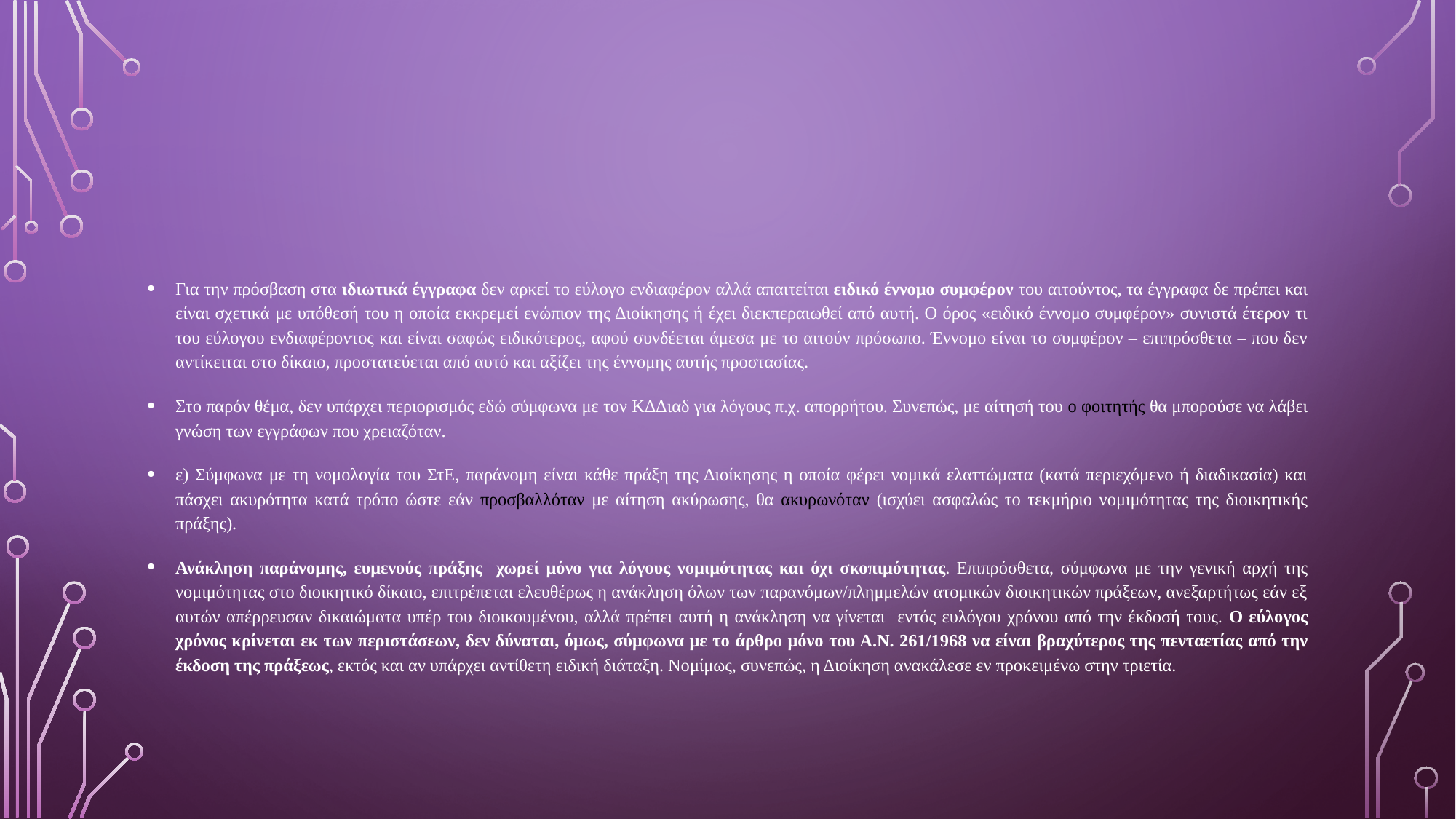

#
Για την πρόσβαση στα ιδιωτικά έγγραφα δεν αρκεί το εύλογο ενδιαφέρον αλλά απαιτείται ειδικό έννομο συμφέρον του αιτούντος, τα έγγραφα δε πρέπει και είναι σχετικά με υπόθεσή του η οποία εκκρεμεί ενώπιον της Διοίκησης ή έχει διεκπεραιωθεί από αυτή. Ο όρος «ειδικό έννομο συμφέρον» συνιστά έτερον τι του εύλογου ενδιαφέροντος και είναι σαφώς ειδικότερος, αφού συνδέεται άμεσα με το αιτούν πρόσωπο. Έννομο είναι το συμφέρον – επιπρόσθετα – που δεν αντίκειται στο δίκαιο, προστατεύεται από αυτό και αξίζει της έννομης αυτής προστασίας.
Στο παρόν θέμα, δεν υπάρχει περιορισμός εδώ σύμφωνα με τον ΚΔΔιαδ για λόγους π.χ. απορρήτου. Συνεπώς, με αίτησή του ο φοιτητής θα μπορούσε να λάβει γνώση των εγγράφων που χρειαζόταν.
ε) Σύμφωνα με τη νομολογία του ΣτΕ, παράνομη είναι κάθε πράξη της Διοίκησης η οποία φέρει νομικά ελαττώματα (κατά περιεχόμενο ή διαδικασία) και πάσχει ακυρότητα κατά τρόπο ώστε εάν προσβαλλόταν με αίτηση ακύρωσης, θα ακυρωνόταν (ισχύει ασφαλώς το τεκμήριο νομιμότητας της διοικητικής πράξης).
Ανάκληση παράνομης, ευμενούς πράξης  χωρεί μόνο για λόγους νομιμότητας και όχι σκοπιμότητας. Επιπρόσθετα, σύμφωνα με την γενική αρχή της νομιμότητας στο διοικητικό δίκαιο, επιτρέπεται ελευθέρως η ανάκληση όλων των παρανόμων/πλημμελών ατομικών διοικητικών πράξεων, ανεξαρτήτως εάν εξ αυτών απέρρευσαν δικαιώματα υπέρ του διοικουμένου, αλλά πρέπει αυτή η ανάκληση να γίνεται  εντός ευλόγου χρόνου από την έκδοσή τους. Ο εύλογος χρόνος κρίνεται εκ των περιστάσεων, δεν δύναται, όμως, σύμφωνα με το άρθρο μόνο του Α.Ν. 261/1968 να είναι βραχύτερος της πενταετίας από την έκδοση της πράξεως, εκτός και αν υπάρχει αντίθετη ειδική διάταξη. Νομίμως, συνεπώς, η Διοίκηση ανακάλεσε εν προκειμένω στην τριετία.